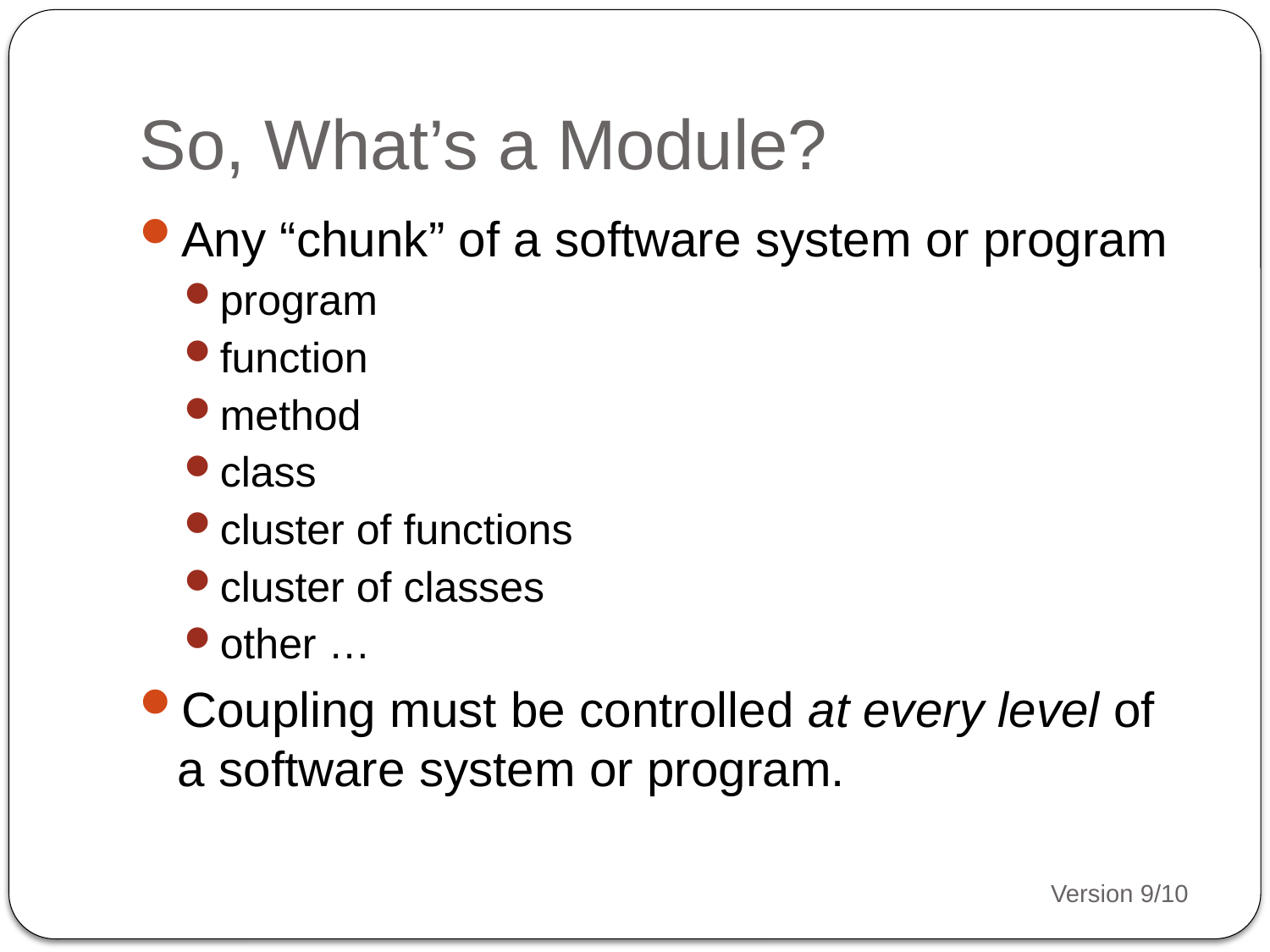

# So, What’s a Module?
Any “chunk” of a software system or program
program
function
method
class
cluster of functions
cluster of classes
other …
Coupling must be controlled at every level of a software system or program.
Version 9/10
7